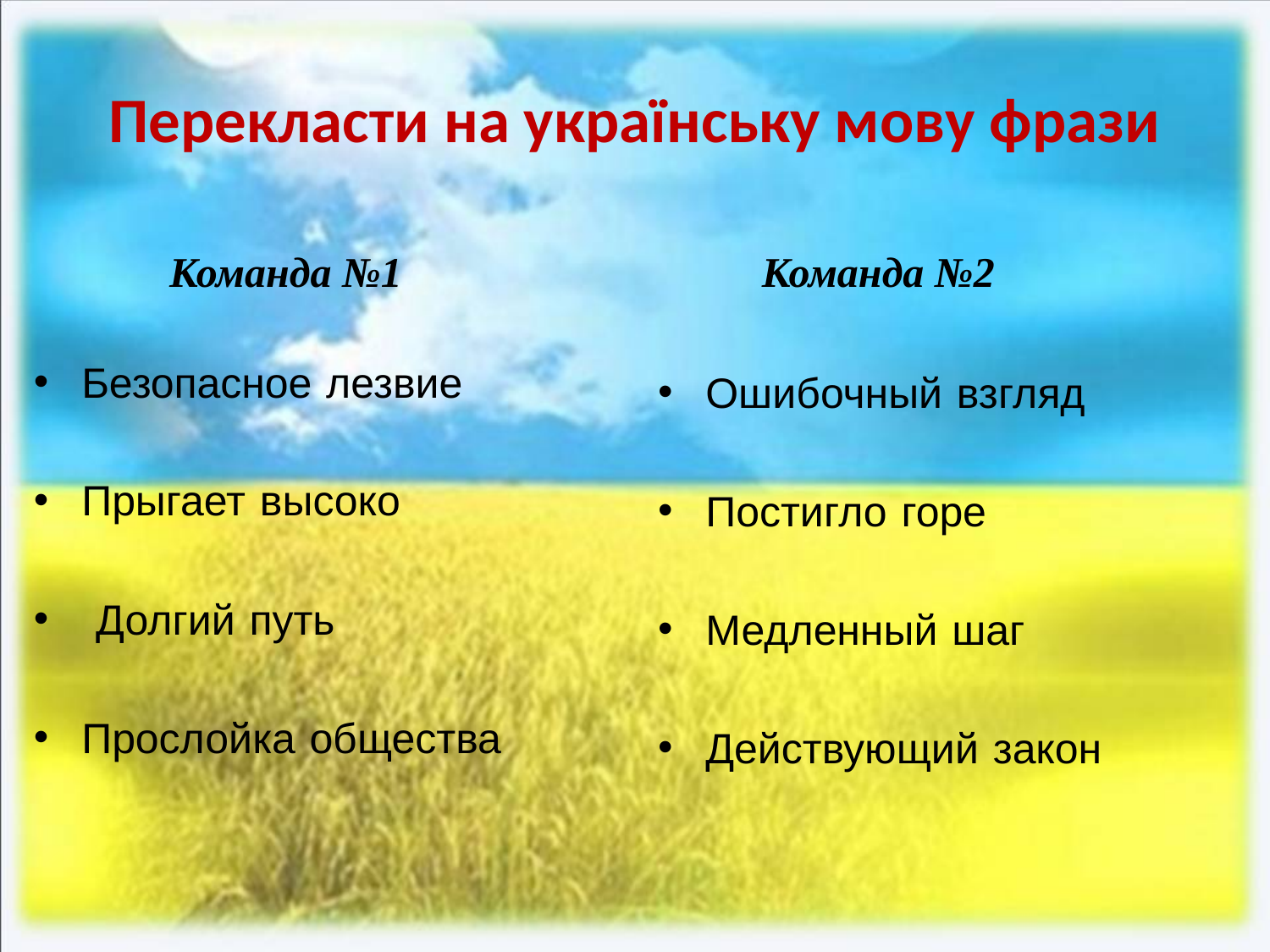

# Перекласти на українську мову фрази
Команда №1
Команда №2
Безопасное лезвие

Прыгает высоко

 Долгий путь

Прослойка общества
Ошибочный взгляд

Постигло горе

Медленный шаг

Действующий закон